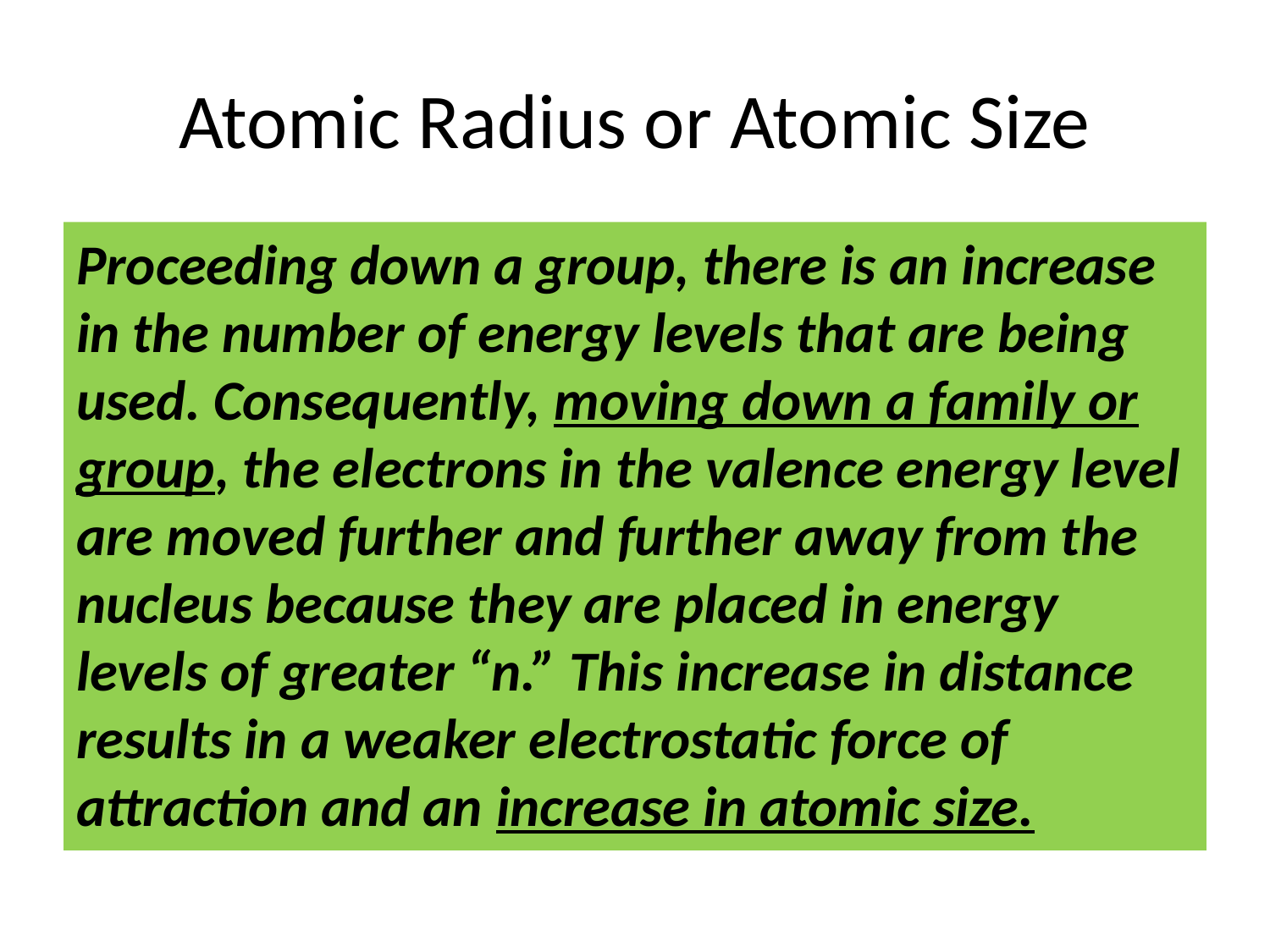

# Atomic Radius or Atomic Size
Proceeding down a group, there is an increase in the number of energy levels that are being used. Consequently, moving down a family or group, the electrons in the valence energy level are moved further and further away from the nucleus because they are placed in energy levels of greater “n.” This increase in distance results in a weaker electrostatic force of attraction and an increase in atomic size.